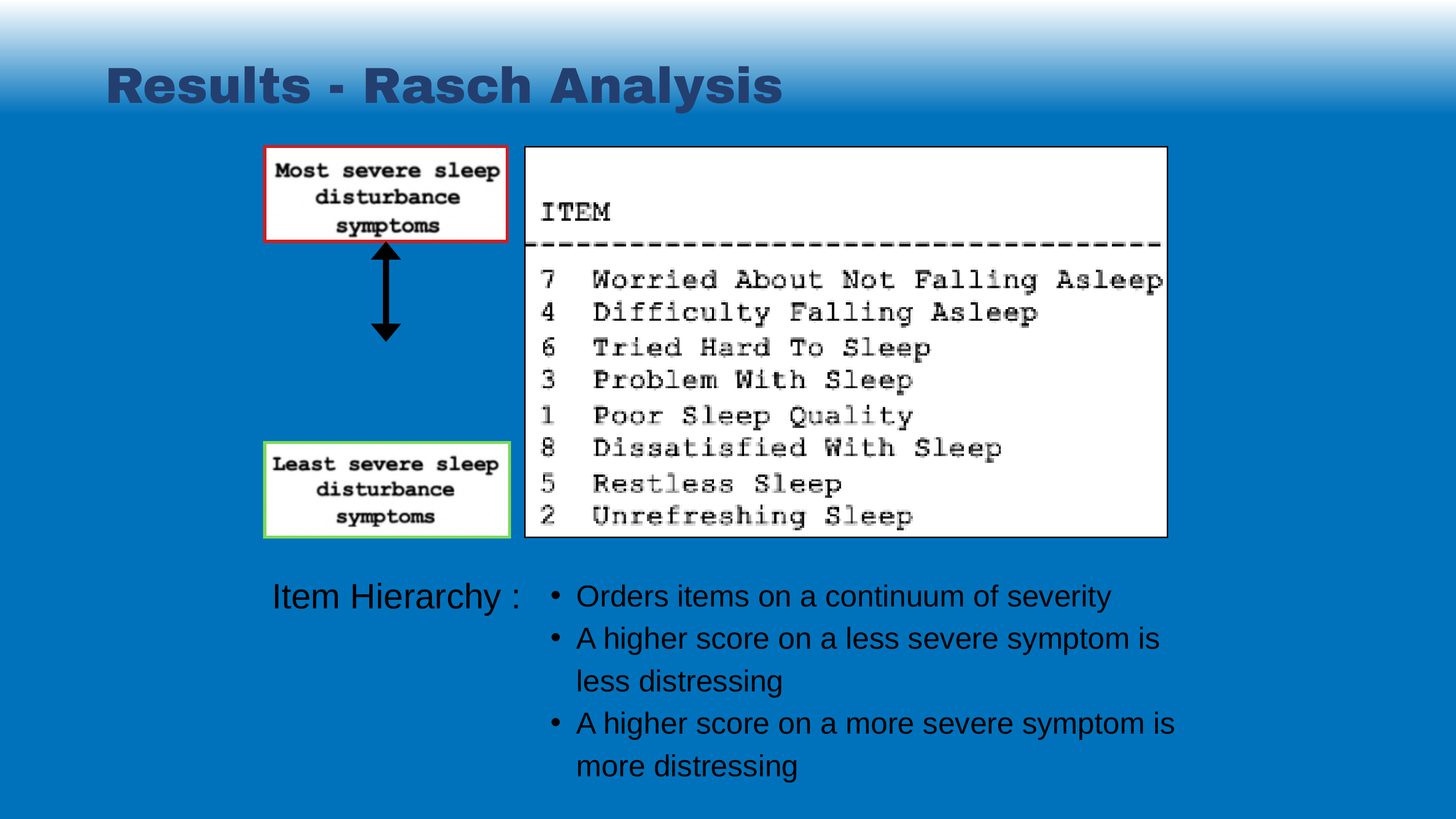

Results - Rasch Analysis

Item Hierarchy :
Orders items on a continuum of severity
A higher score on a less severe symptom is less distressing
A higher score on a more severe symptom is more distressing